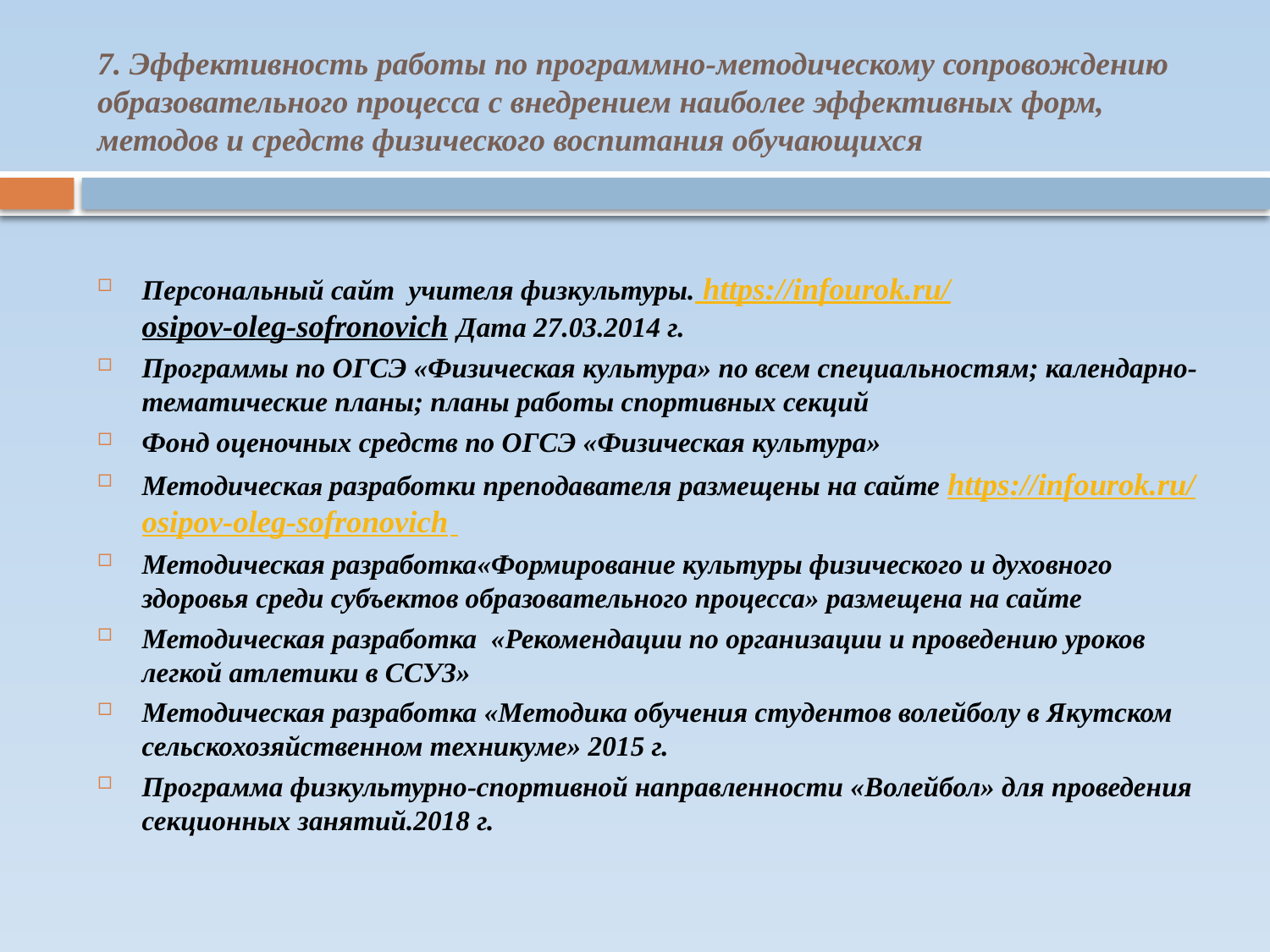

# 7. Эффективность работы по программно-методическому сопровождению образовательного процесса с внедрением наиболее эффективных форм, методов и средств физического воспитания обучающихся

Персональный сайт  учителя физкультуры. https://infourok.ru/osipov-oleg-sofronovich Дата 27.03.2014 г.
Программы по ОГСЭ «Физическая культура» по всем специальностям; календарно-тематические планы; планы работы спортивных секций
Фонд оценочных средств по ОГСЭ «Физическая культура»
Методическая разработки преподавателя размещены на сайте https://infourok.ru/osipov-oleg-sofronovich
Методическая разработка«Формирование культуры физического и духовного здоровья среди субъектов образовательного процесса» размещена на сайте
Методическая разработка  «Рекомендации по организации и проведению уроков  легкой атлетики в ССУЗ»
Методическая разработка «Методика обучения студентов волейболу в Якутском сельскохозяйственном техникуме» 2015 г.
Программа физкультурно-спортивной направленности «Волейбол» для проведения секционных занятий.2018 г.